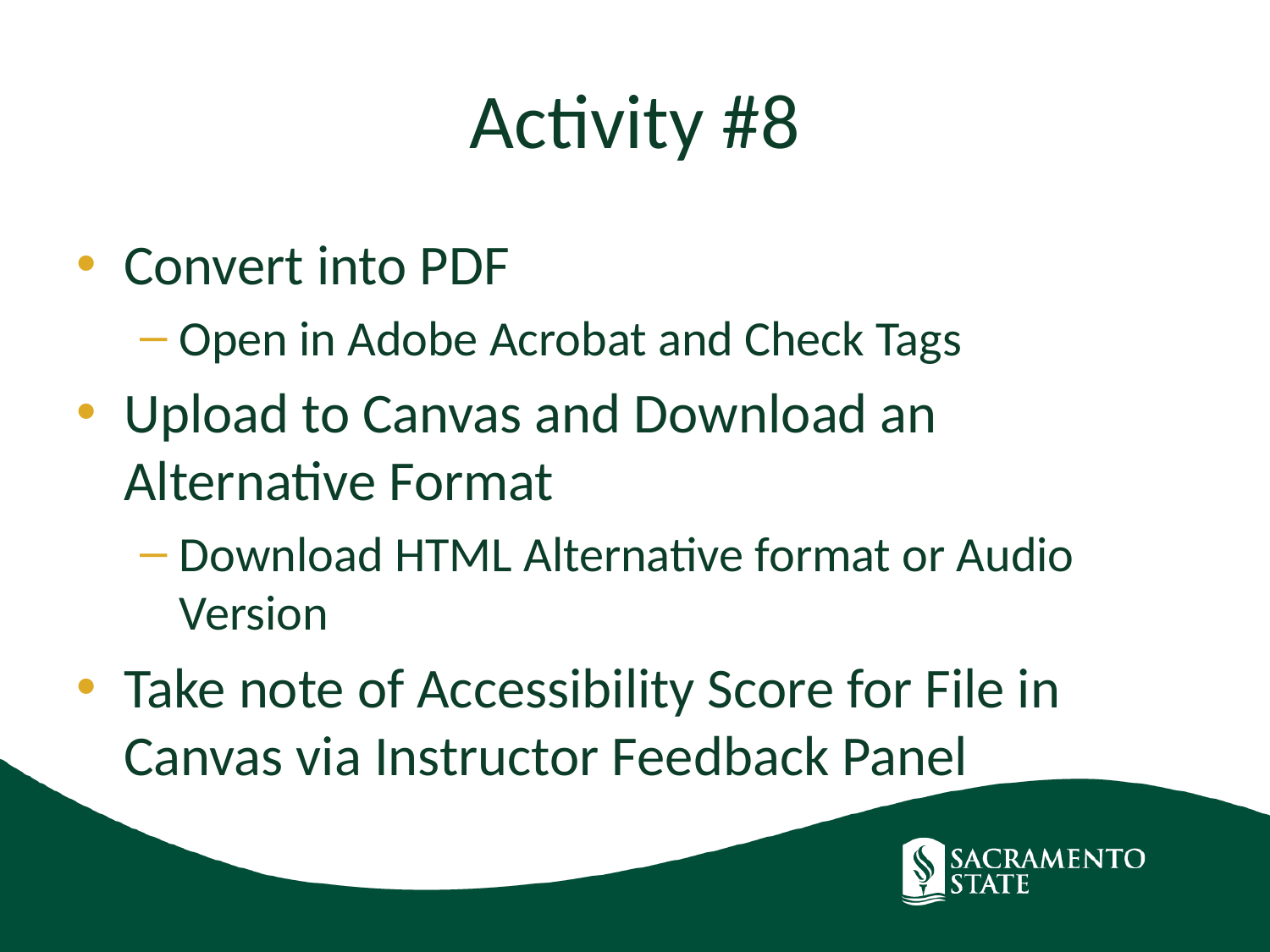

# Activity #8
Convert into PDF
Open in Adobe Acrobat and Check Tags
Upload to Canvas and Download an Alternative Format
Download HTML Alternative format or Audio Version
Take note of Accessibility Score for File in Canvas via Instructor Feedback Panel